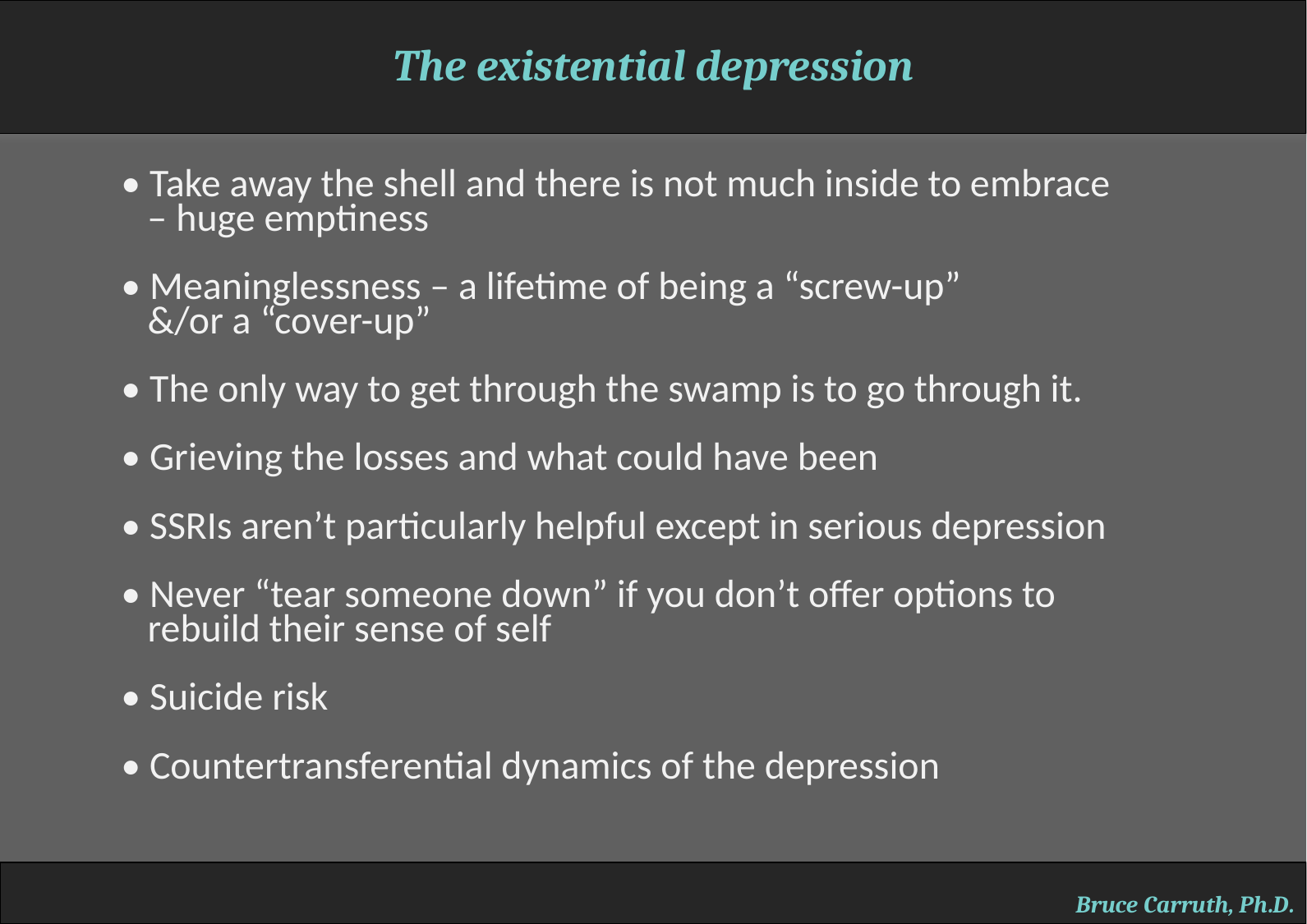

The existential depression
• Take away the shell and there is not much inside to embrace
   – huge emptiness

• Meaninglessness – a lifetime of being a “screw-up”
   &/or a “cover-up”

• The only way to get through the swamp is to go through it.

• Grieving the losses and what could have been

• SSRIs aren’t particularly helpful except in serious depression

• Never “tear someone down” if you don’t offer options to
   rebuild their sense of self

• Suicide risk

• Countertransferential dynamics of the depression
Bruce Carruth, Ph.D.